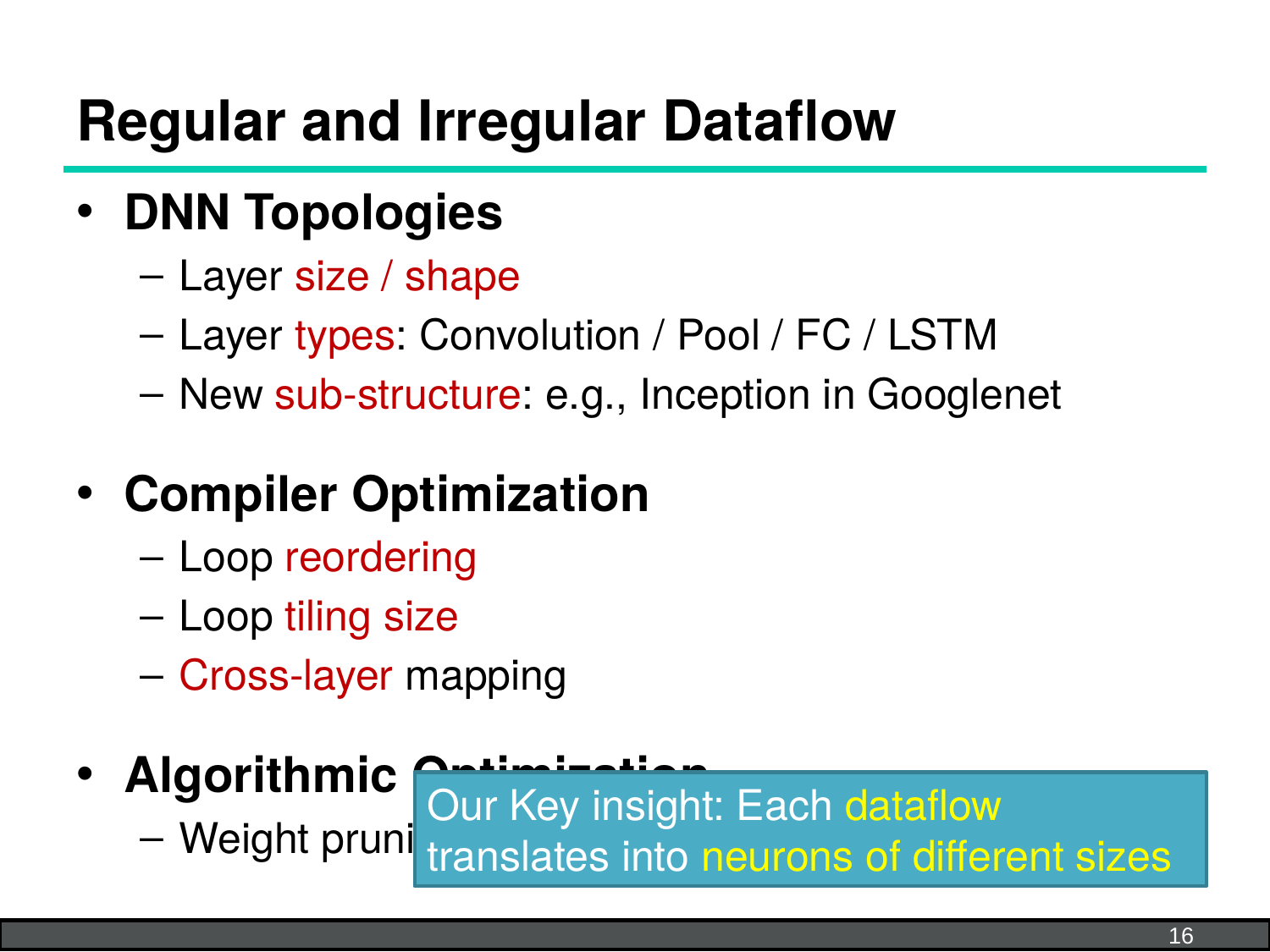

# Regular and Irregular Dataflow
DNN Topologies
Layer size / shape
Layer types: Convolution / Pool / FC / LSTM
New sub-structure: e.g., Inception in Googlenet

Compiler Optimization
Loop reordering
Loop tiling size
Cross-layer mapping

Algorithmic Optimization
Weight pruning: Sparse workload

Our Key insight: Each dataflow translates into neurons of different sizes

16